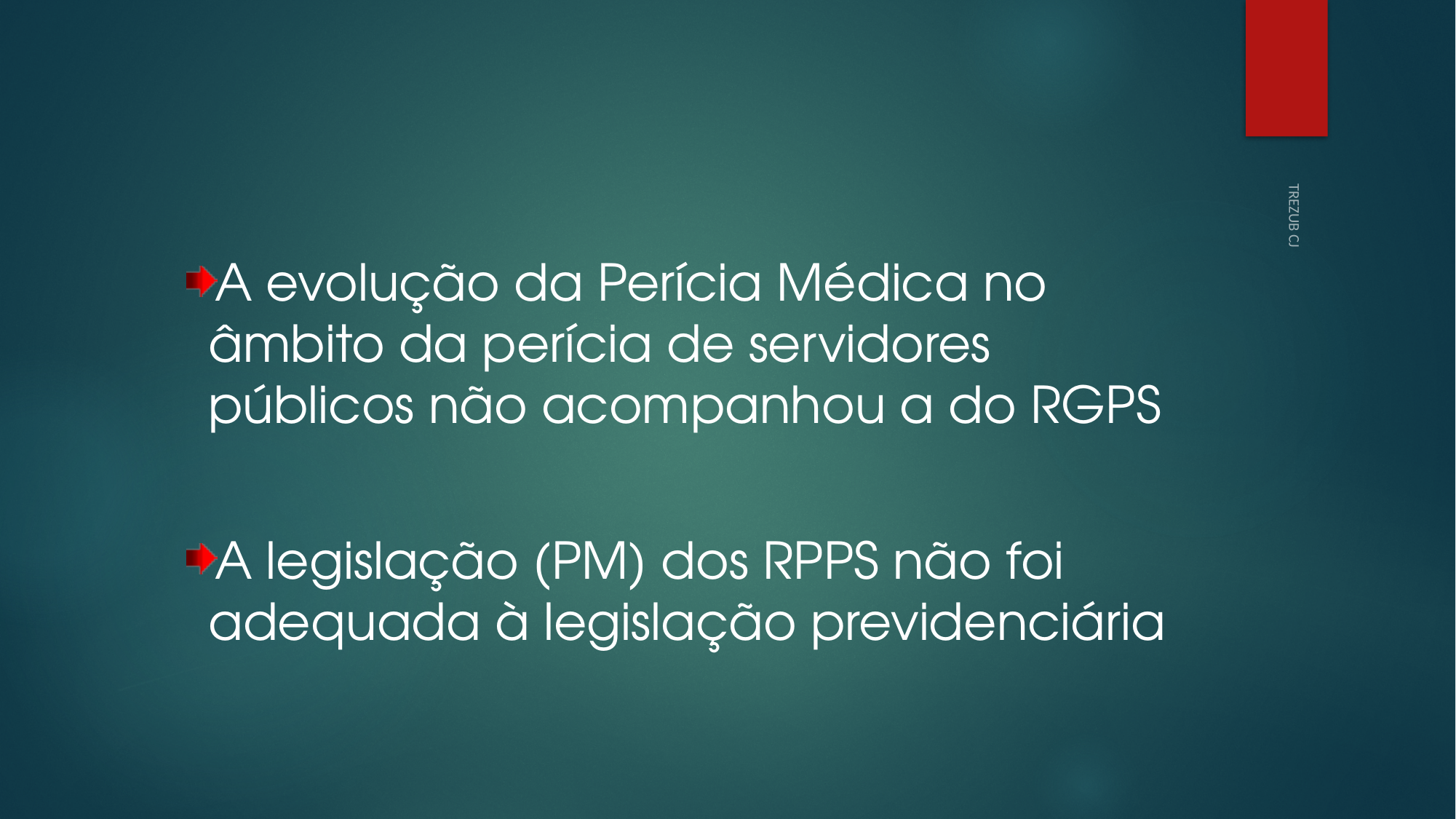

A evolução da Perícia Médica no âmbito da perícia de servidores públicos não acompanhou a do RGPS

A legislação (PM) dos RPPS não foi adequada à legislação previdenciária
TREZUB CJ